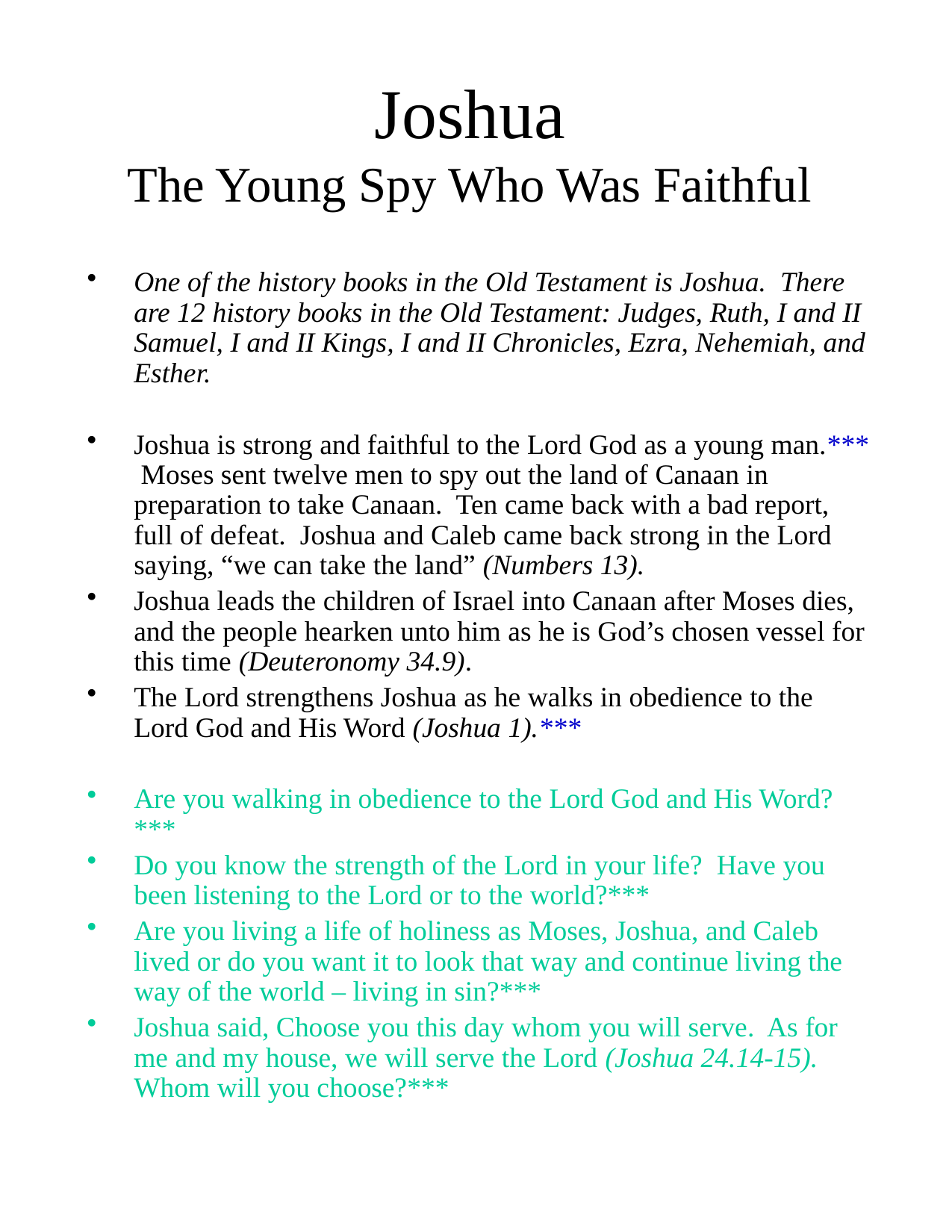

# Joshua The Young Spy Who Was Faithful
One of the history books in the Old Testament is Joshua.  There are 12 history books in the Old Testament: Judges, Ruth, I and II Samuel, I and II Kings, I and II Chronicles, Ezra, Nehemiah, and Esther.

Joshua is strong and faithful to the Lord God as a young man.***  Moses sent twelve men to spy out the land of Canaan in preparation to take Canaan.  Ten came back with a bad report, full of defeat.  Joshua and Caleb came back strong in the Lord saying, “we can take the land” (Numbers 13).
Joshua leads the children of Israel into Canaan after Moses dies, and the people hearken unto him as he is God’s chosen vessel for this time (Deuteronomy 34.9).
The Lord strengthens Joshua as he walks in obedience to the Lord God and His Word (Joshua 1).***

Are you walking in obedience to the Lord God and His Word?***
Do you know the strength of the Lord in your life?  Have you been listening to the Lord or to the world?***
Are you living a life of holiness as Moses, Joshua, and Caleb lived or do you want it to look that way and continue living the way of the world – living in sin?***
Joshua said, Choose you this day whom you will serve.  As for me and my house, we will serve the Lord (Joshua 24.14-15).  Whom will you choose?***